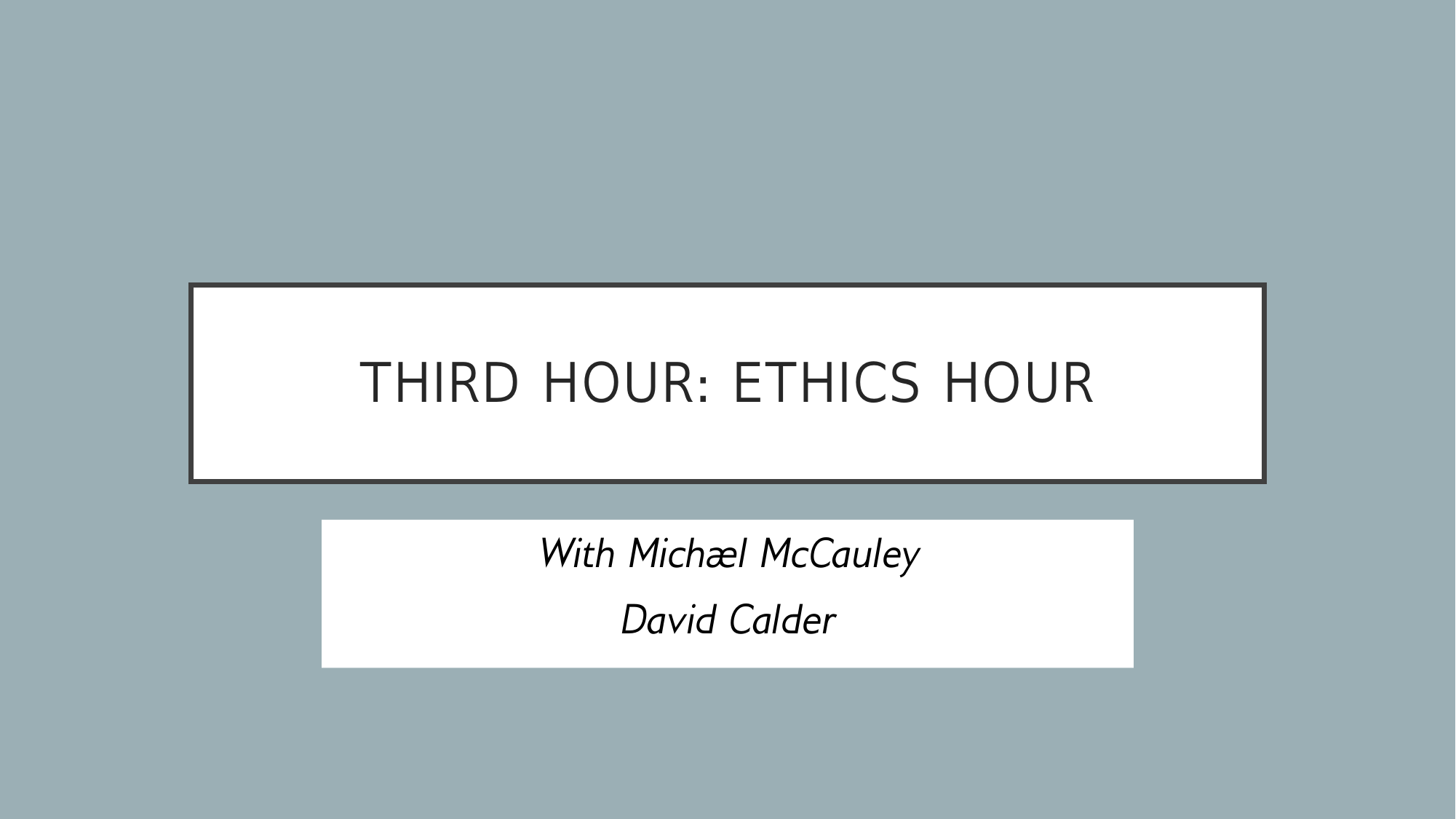

# Third hour: Ethics Hour
With Michael McCauley
David Calder